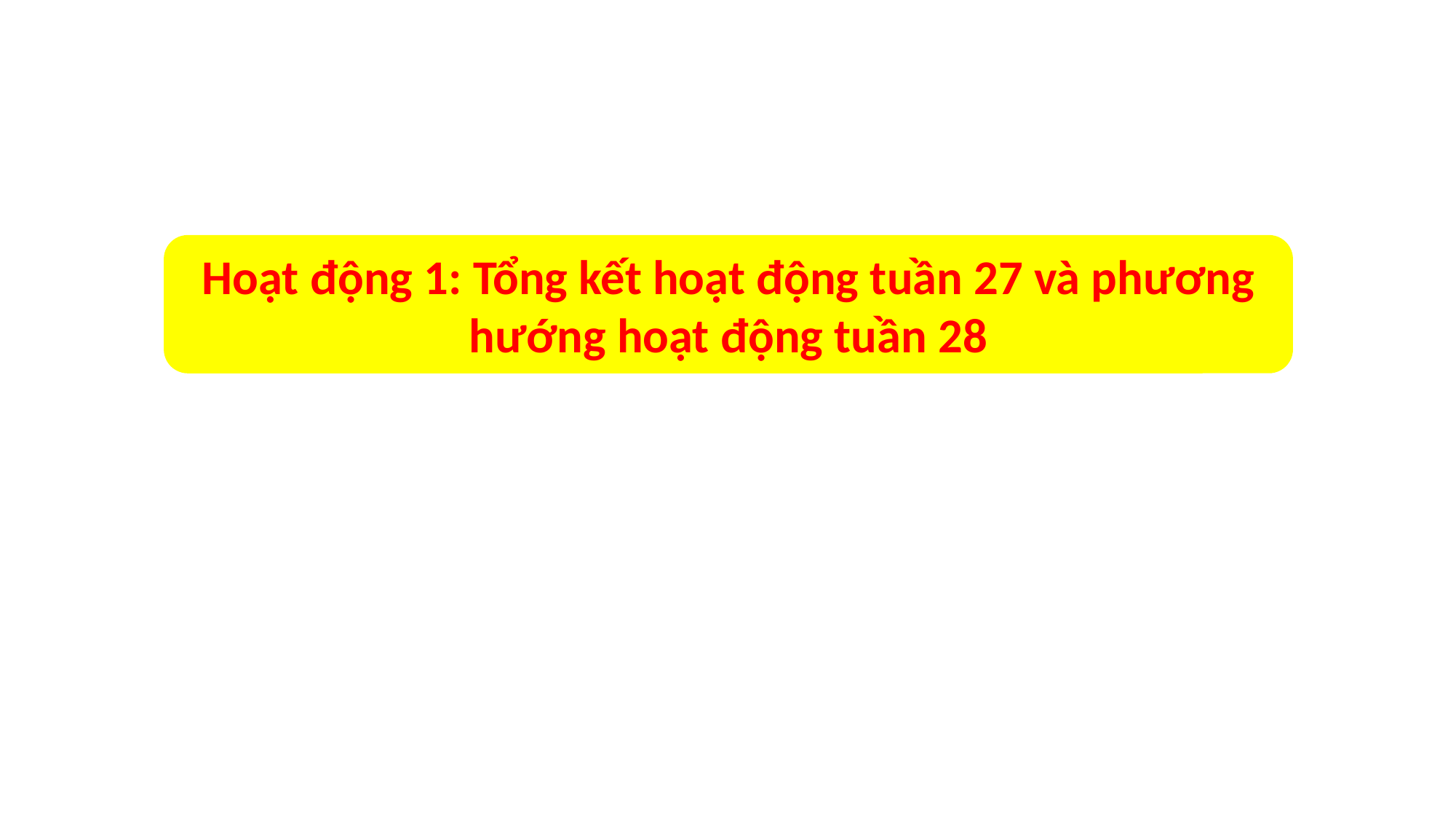

Hoạt động 1: Tổng kết hoạt động tuần 27 và phương hướng hoạt động tuần 28